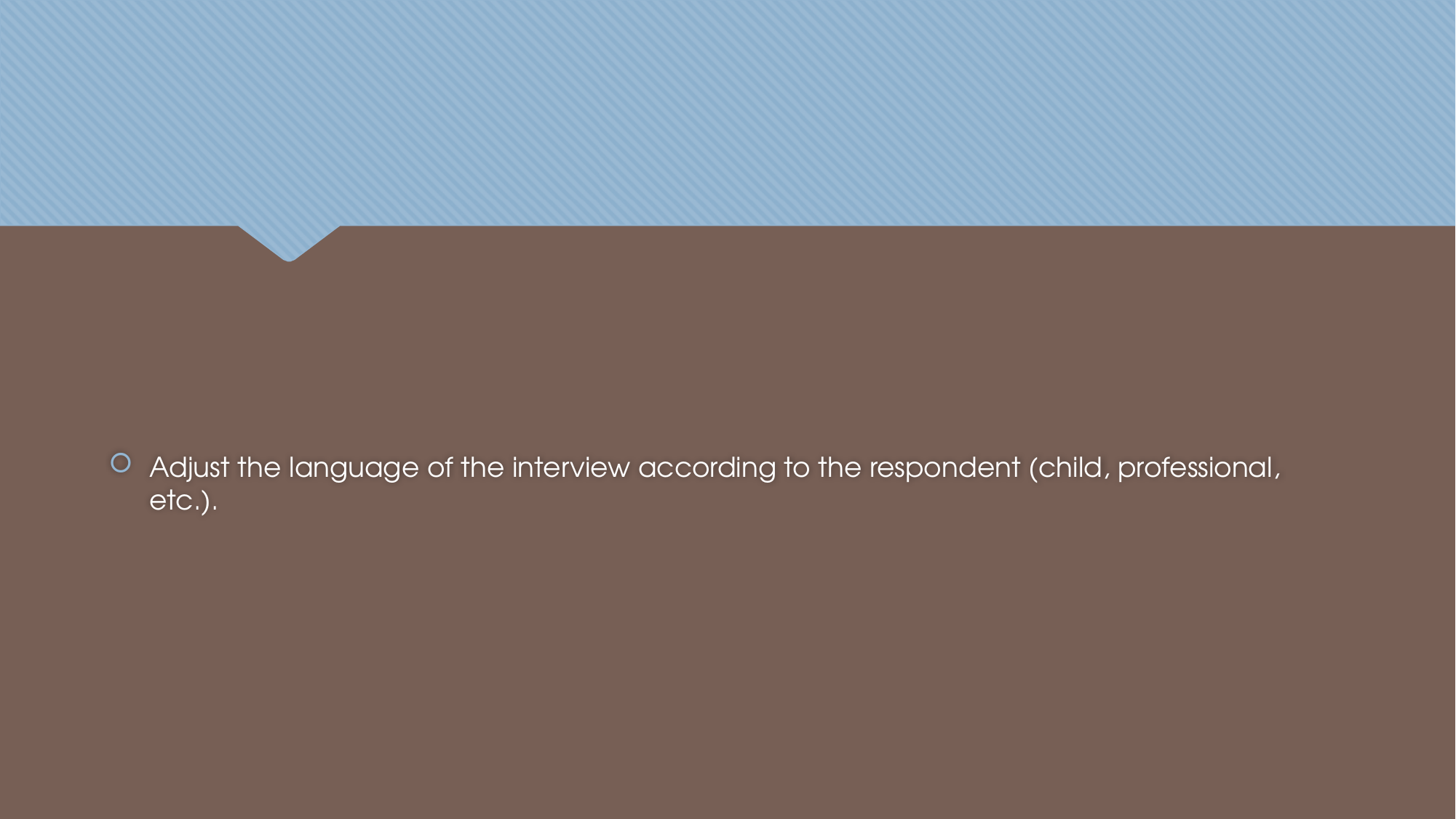

#
Adjust the language of the interview according to the respondent (child, professional, etc.).